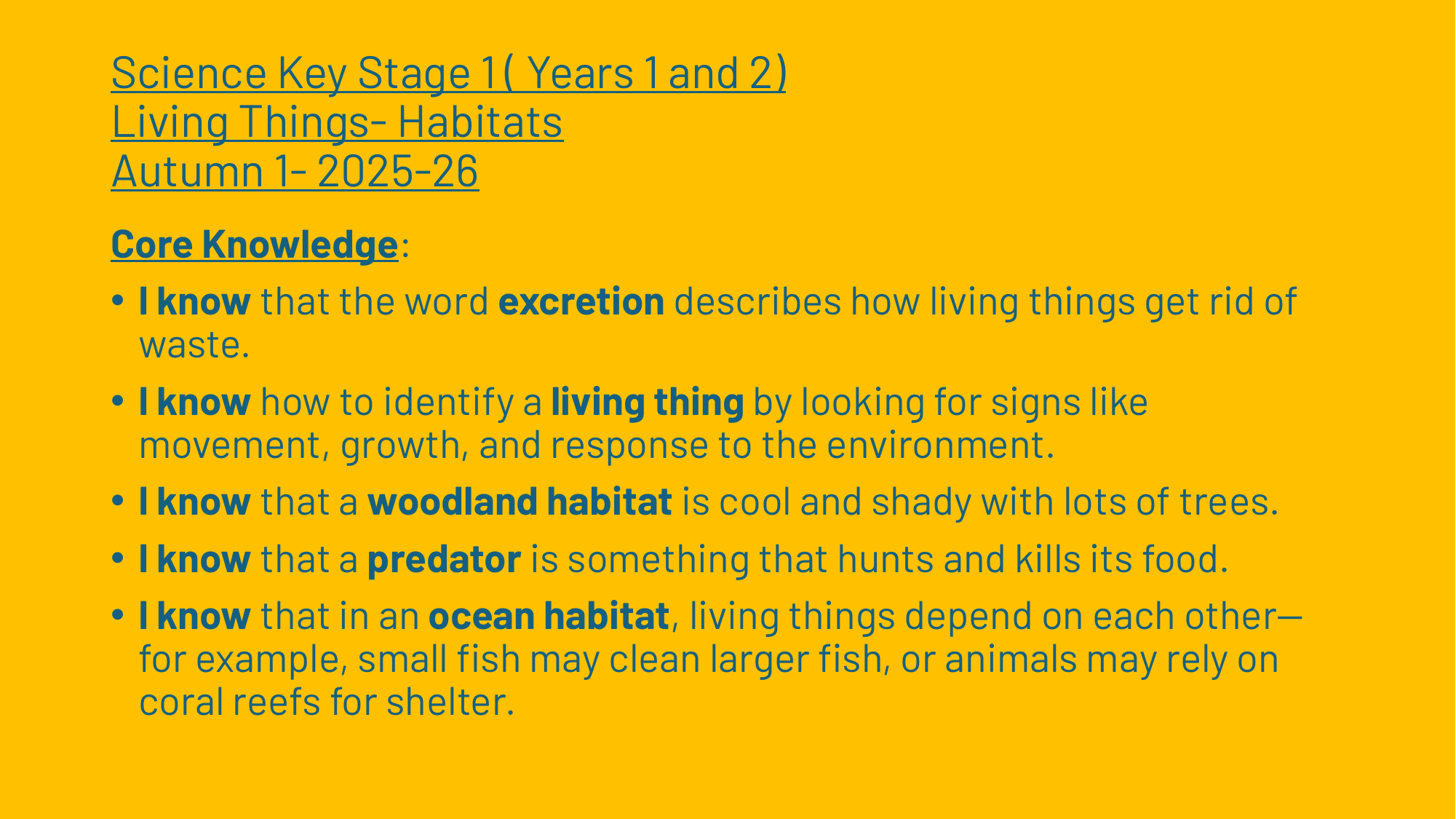

# Science Key Stage 1 ( Years 1 and 2) Living Things- Habitats Autumn 1- 2025-26
Core Knowledge:
I know that the word excretion describes how living things get rid of waste.​
I know how to identify a living thing by looking for signs like movement, growth, and response to the environment.​
I know that a woodland habitat is cool and shady with lots of trees.​
I know that a predator is something that hunts and kills its food.​
I know that in an ocean habitat, living things depend on each other—for example, small fish may clean larger fish, or animals may rely on coral reefs for shelter.